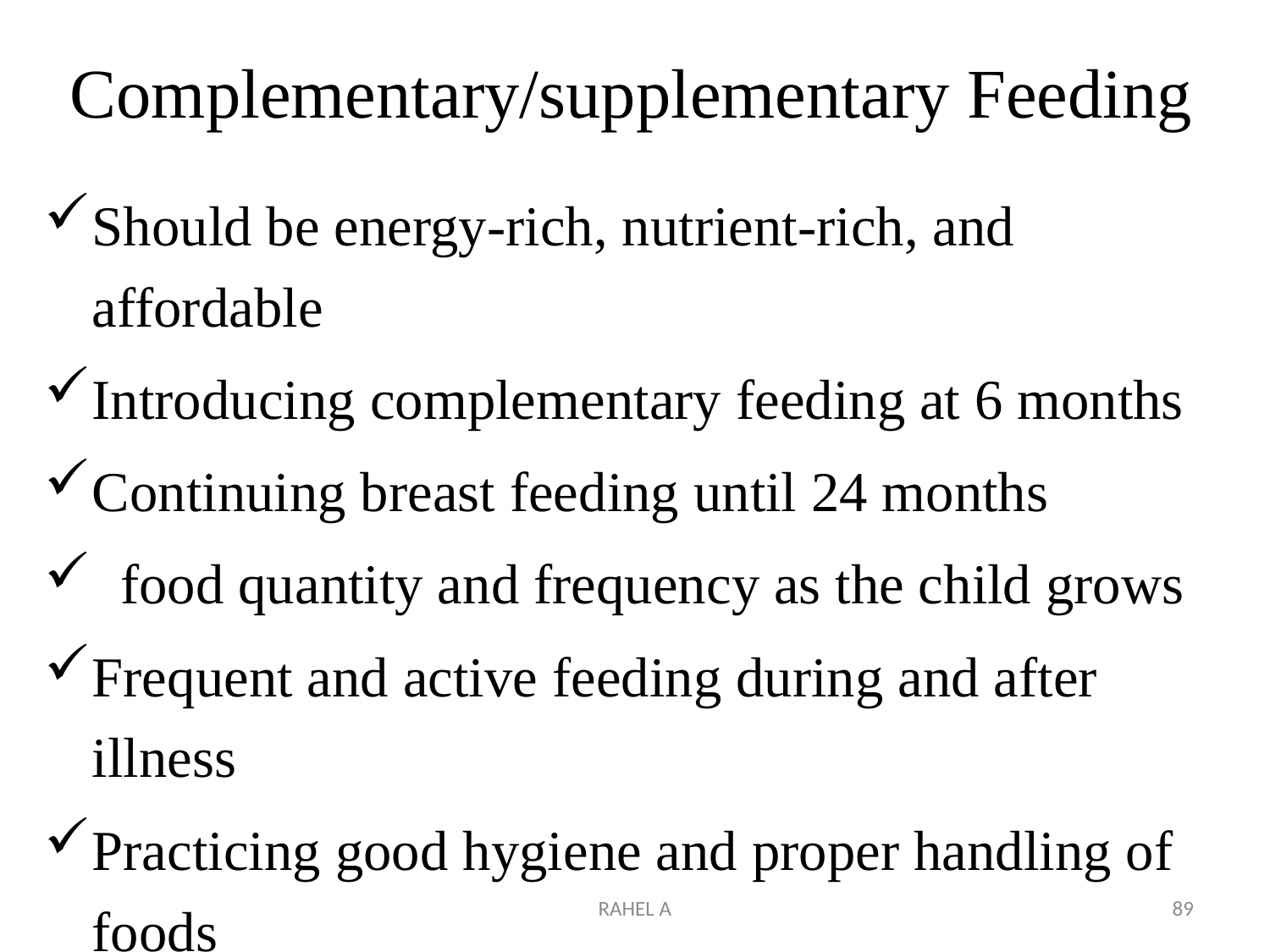

# Complementary/supplementary Feeding
Should be energy-rich, nutrient-rich, and affordable
Introducing complementary feeding at 6 months
Continuing breast feeding until 24 months
  food quantity and frequency as the child grows
Frequent and active feeding during and after illness
Practicing good hygiene and proper handling of foods

RAHEL A
89